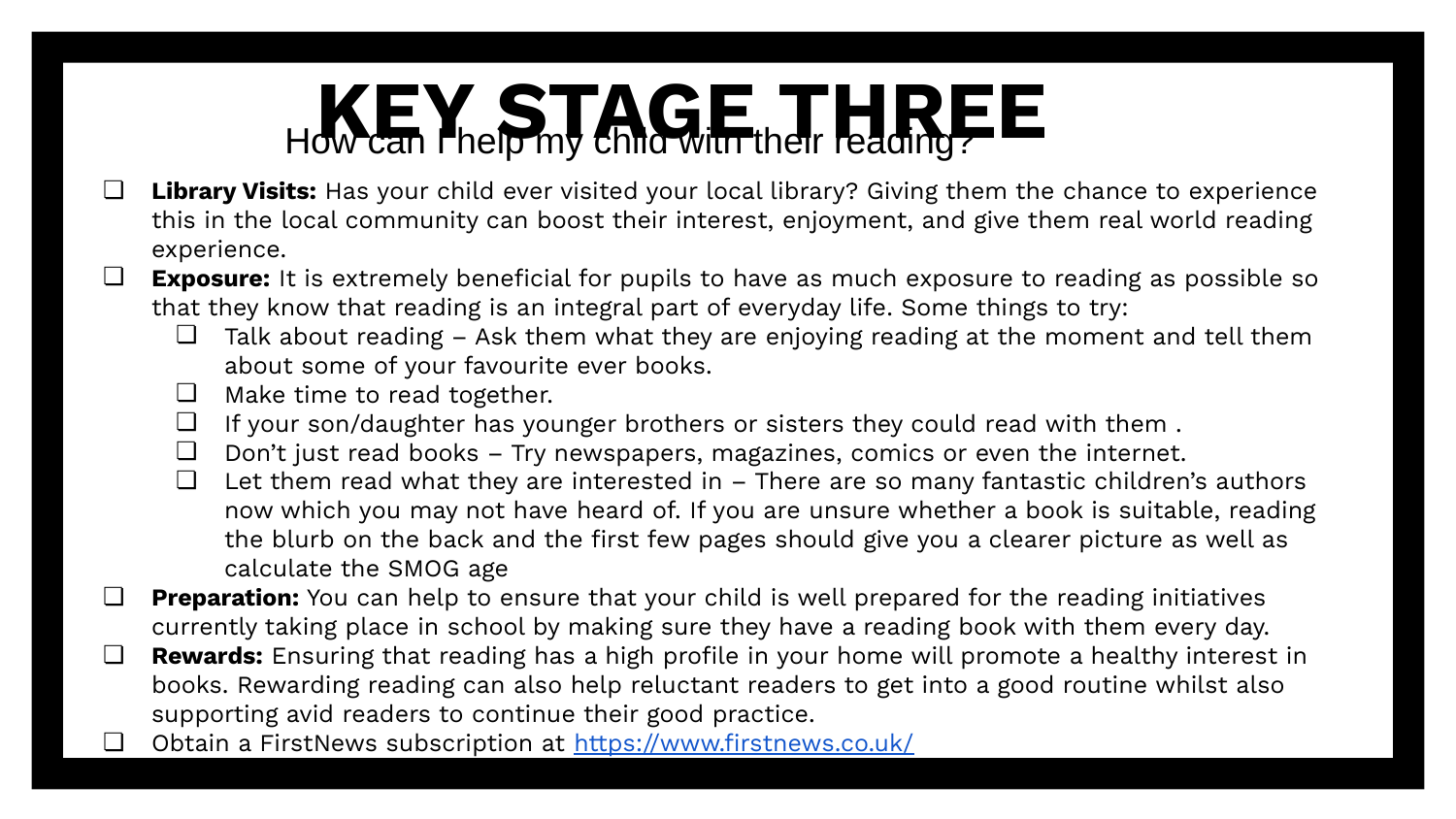

# KEY STAGE THREE
How can I help my child with their reading?
Library Visits: Has your child ever visited your local library? Giving them the chance to experience this in the local community can boost their interest, enjoyment, and give them real world reading experience.
Exposure: It is extremely beneficial for pupils to have as much exposure to reading as possible so that they know that reading is an integral part of everyday life. Some things to try:
Talk about reading – Ask them what they are enjoying reading at the moment and tell them about some of your favourite ever books.
Make time to read together.
If your son/daughter has younger brothers or sisters they could read with them .
Don’t just read books – Try newspapers, magazines, comics or even the internet.
Let them read what they are interested in – There are so many fantastic children’s authors now which you may not have heard of. If you are unsure whether a book is suitable, reading the blurb on the back and the first few pages should give you a clearer picture as well as calculate the SMOG age
Preparation: You can help to ensure that your child is well prepared for the reading initiatives currently taking place in school by making sure they have a reading book with them every day.
Rewards: Ensuring that reading has a high profile in your home will promote a healthy interest in books. Rewarding reading can also help reluctant readers to get into a good routine whilst also supporting avid readers to continue their good practice.
Obtain a FirstNews subscription at https://www.firstnews.co.uk/